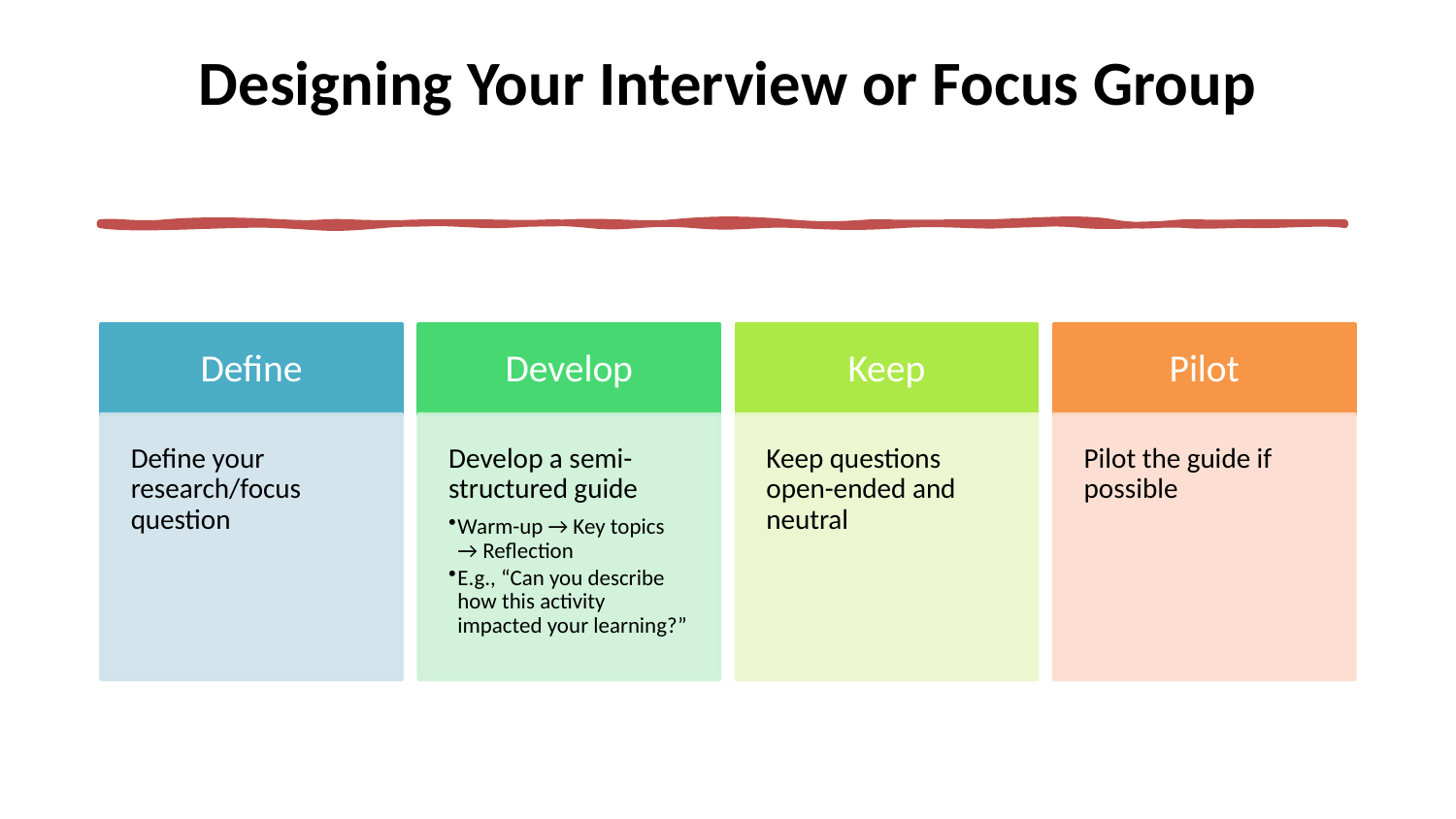

# Designing Your Interview or Focus Group

Define
Define your research/focus question
Develop
Develop a semi-structured guide
Warm-up → Key topics → Reflection
E.g., “Can you describe how this activity impacted your learning?”
Keep
Keep questions open-ended and neutral
Pilot
Pilot the guide if possible